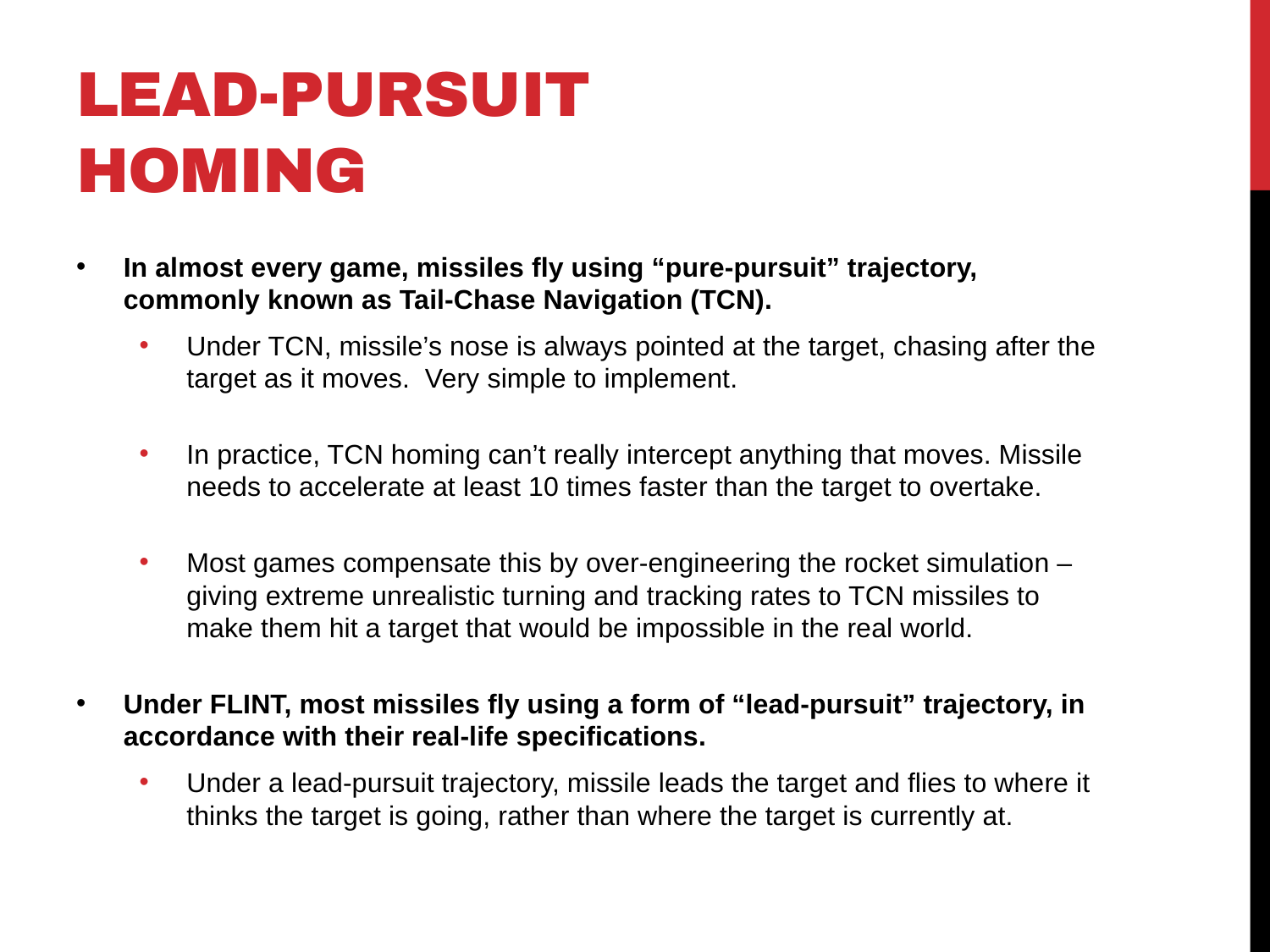

# LEAD-PURSUIT HOMING
In almost every game, missiles fly using “pure-pursuit” trajectory, commonly known as Tail-Chase Navigation (TCN).
Under TCN, missile’s nose is always pointed at the target, chasing after the target as it moves.  Very simple to implement.

In practice, TCN homing can’t really intercept anything that moves. Missile needs to accelerate at least 10 times faster than the target to overtake.

Most games compensate this by over-engineering the rocket simulation – giving extreme unrealistic turning and tracking rates to TCN missiles to make them hit a target that would be impossible in the real world.

Under FLINT, most missiles fly using a form of “lead-pursuit” trajectory, in accordance with their real-life specifications.
Under a lead-pursuit trajectory, missile leads the target and flies to where it thinks the target is going, rather than where the target is currently at.